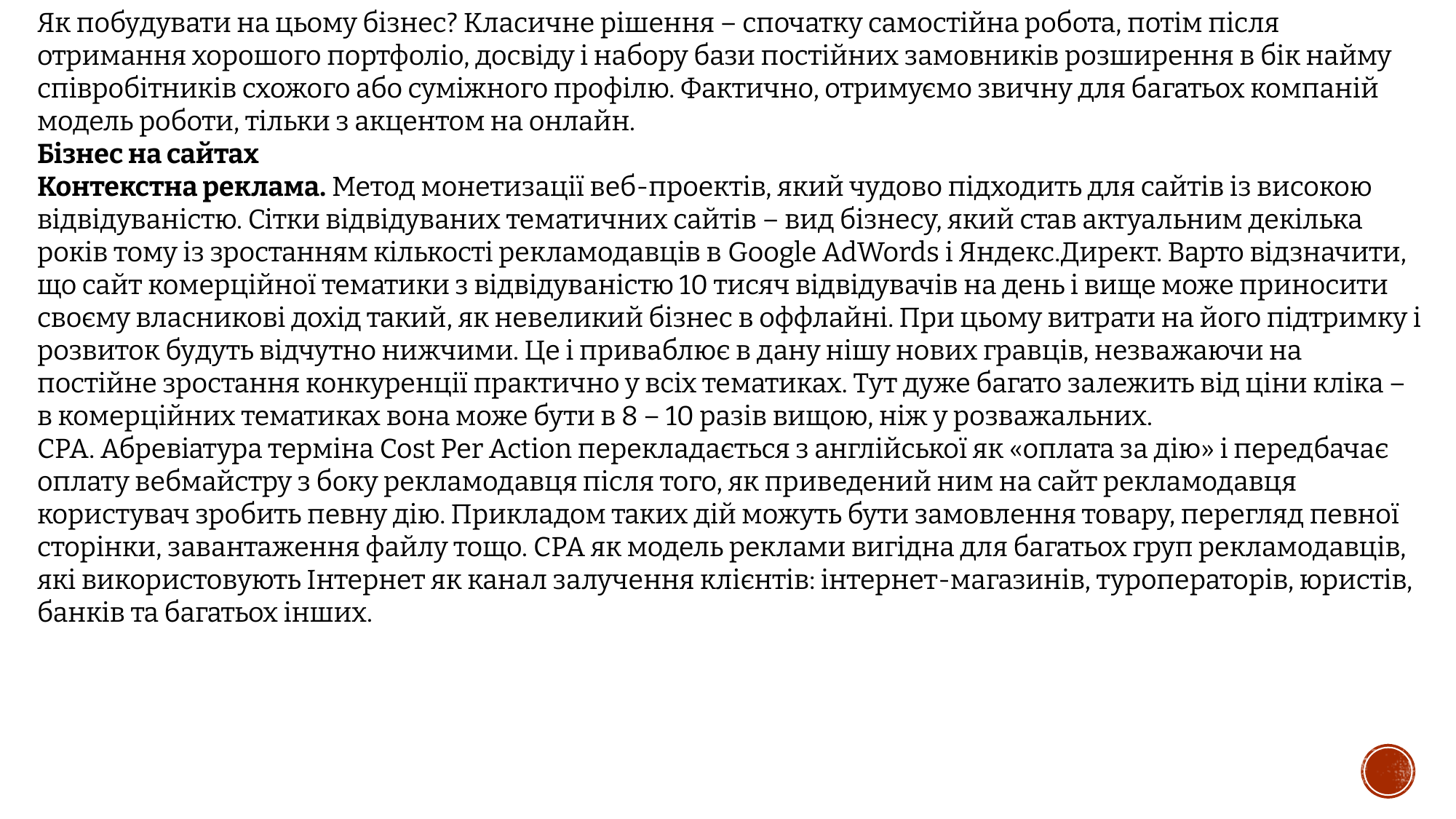

Як побудувати на цьому бізнес? Класичне рішення – спочатку самостійна робота, потім після отримання хорошого портфоліо, досвіду і набору бази постійних замовників розширення в бік найму співробітників схожого або суміжного профілю. Фактично, отримуємо звичну для багатьох компаній модель роботи, тільки з акцентом на онлайн.
Бізнес на сайтах
Контекстна реклама. Метод монетизації веб-проектів, який чудово підходить для сайтів із високою відвідуваністю. Сітки відвідуваних тематичних сайтів – вид бізнесу, який став актуальним декілька років тому із зростанням кількості рекламодавців в Google AdWords і Яндекс.Директ. Варто відзначити, що сайт комерційної тематики з відвідуваністю 10 тисяч відвідувачів на день і вище може приносити своєму власникові дохід такий, як невеликий бізнес в оффлайні. При цьому витрати на його підтримку і розвиток будуть відчутно нижчими. Це і приваблює в дану нішу нових гравців, незважаючи на постійне зростання конкуренції практично у всіх тематиках. Тут дуже багато залежить від ціни кліка – в комерційних тематиках вона може бути в 8 – 10 разів вищою, ніж у розважальних.
CPA. Абревіатура терміна Cost Per Action перекладається з англійської як «оплата за дію» і передбачає оплату вебмайстру з боку рекламодавця після того, як приведений ним на сайт рекламодавця користувач зробить певну дію. Прикладом таких дій можуть бути замовлення товару, перегляд певної сторінки, завантаження файлу тощо. CPA як модель реклами вигідна для багатьох груп рекламодавців, які використовують Інтернет як канал залучення клієнтів: інтернет-магазинів, туроператорів, юристів, банків та багатьох інших.